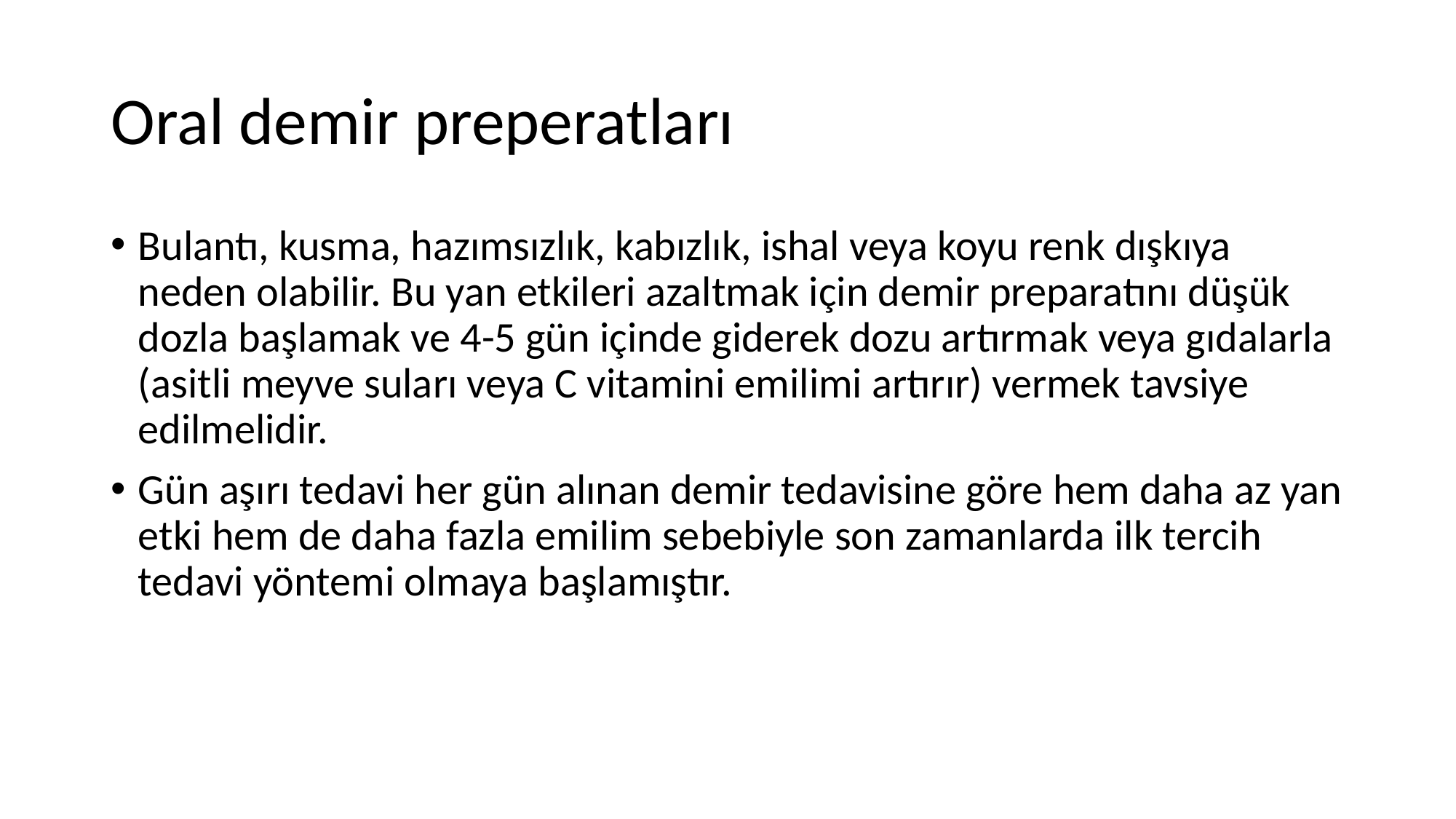

# Oral demir preperatları
Bulantı, kusma, hazımsızlık, kabızlık, ishal veya koyu renk dışkıya neden olabilir. Bu yan etkileri azaltmak için demir preparatını düşük dozla başlamak ve 4-5 gün içinde giderek dozu artırmak veya gıdalarla (asitli meyve suları veya C vitamini emilimi artırır) vermek tavsiye edilmelidir.
Gün aşırı tedavi her gün alınan demir tedavisine göre hem daha az yan etki hem de daha fazla emilim sebebiyle son zamanlarda ilk tercih tedavi yöntemi olmaya başlamıştır.